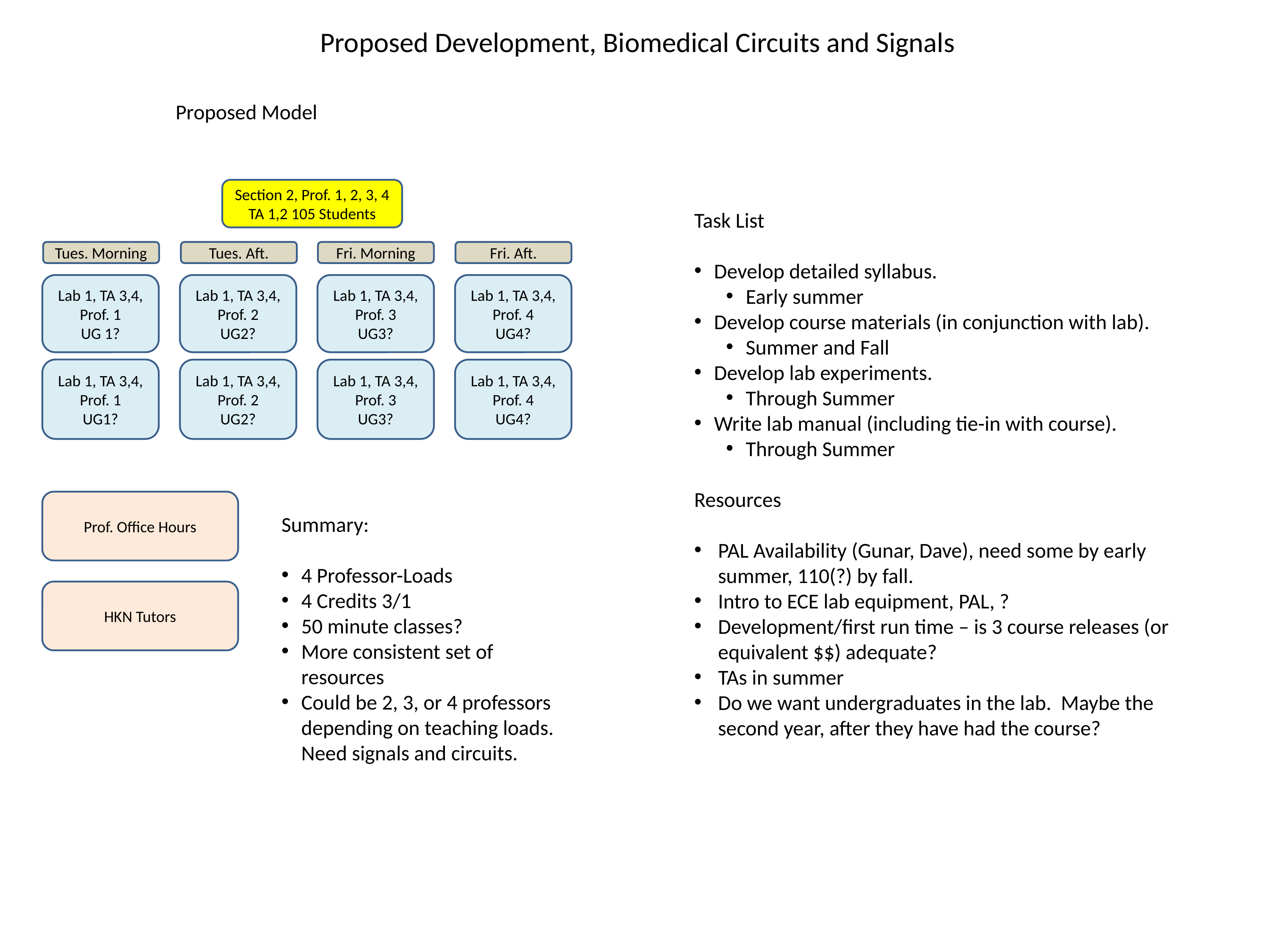

Proposed Development, Biomedical Circuits and Signals
Proposed Model
Section 2, Prof. 1, 2, 3, 4 TA 1,2 105 Students
Task List

Develop detailed syllabus.
Early summer
Develop course materials (in conjunction with lab).
Summer and Fall
Develop lab experiments.
Through Summer
Write lab manual (including tie-in with course).
Through Summer

Resources

PAL Availability (Gunar, Dave), need some by early summer, 110(?) by fall.
Intro to ECE lab equipment, PAL, ?
Development/first run time – is 3 course releases (or equivalent $$) adequate?
TAs in summer
Do we want undergraduates in the lab.  Maybe the second year, after they have had the course?

Tues. Morning
Tues. Aft.
Fri. Morning
Fri. Aft.
Lab 1, TA 3,4, Prof. 1
UG 1?
Lab 1, TA 3,4, Prof. 2
UG2?
Lab 1, TA 3,4, Prof. 3
UG3?
Lab 1, TA 3,4, Prof. 4
UG4?
Lab 1, TA 3,4, Prof. 1
UG1?
Lab 1, TA 3,4, Prof. 2
UG2?
Lab 1, TA 3,4, Prof. 3
UG3?
Lab 1, TA 3,4, Prof. 4
UG4?
Prof. Office Hours
Summary:

4 Professor-Loads
4 Credits 3/1
50 minute classes?
More consistent set of resources
Could be 2, 3, or 4 professors depending on teaching loads.  Need signals and circuits.
HKN Tutors